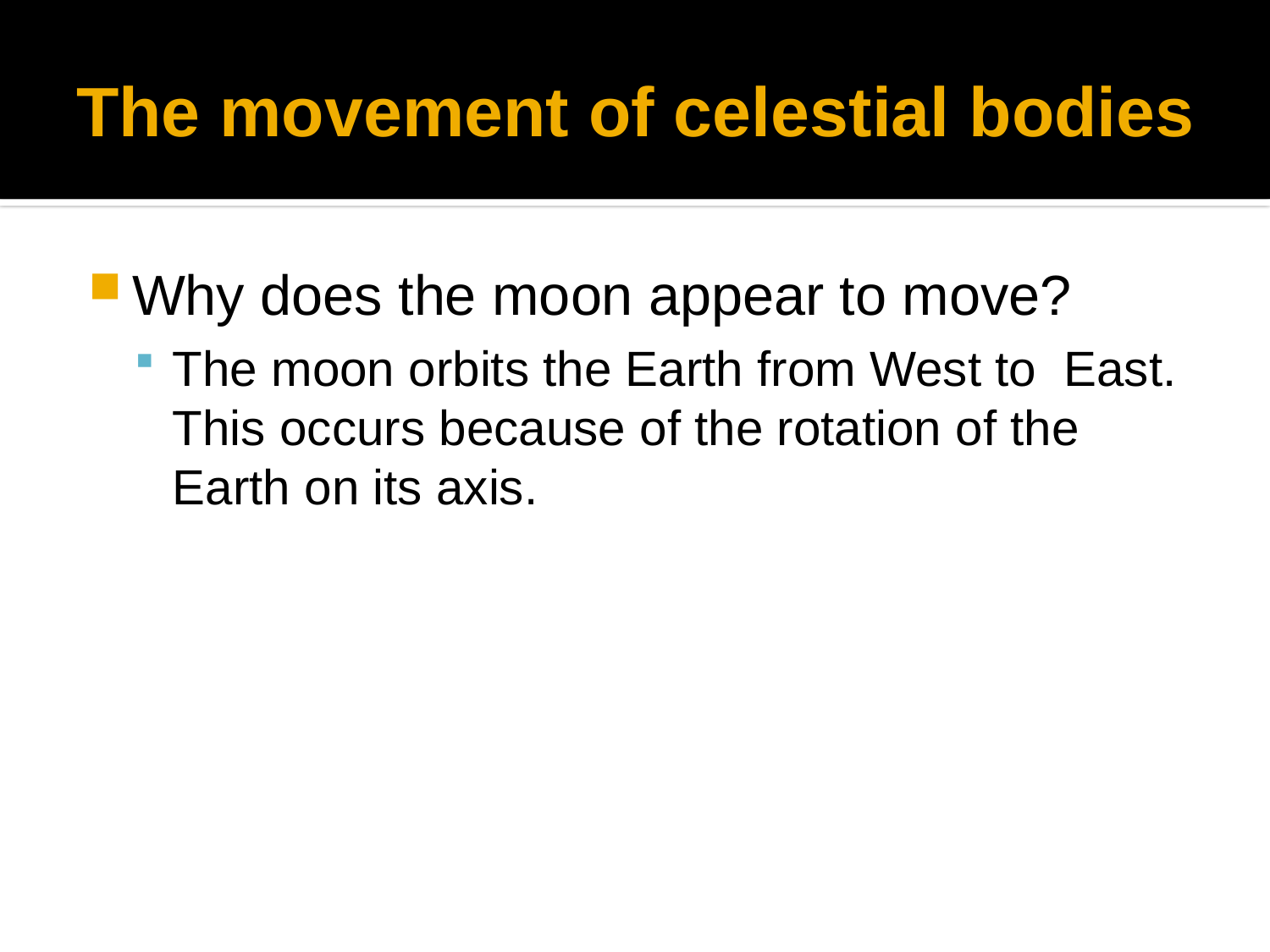

# The movement of celestial bodies
Why does the moon appear to move?
The moon orbits the Earth from West to  East. This occurs because of the rotation of the Earth on its axis.